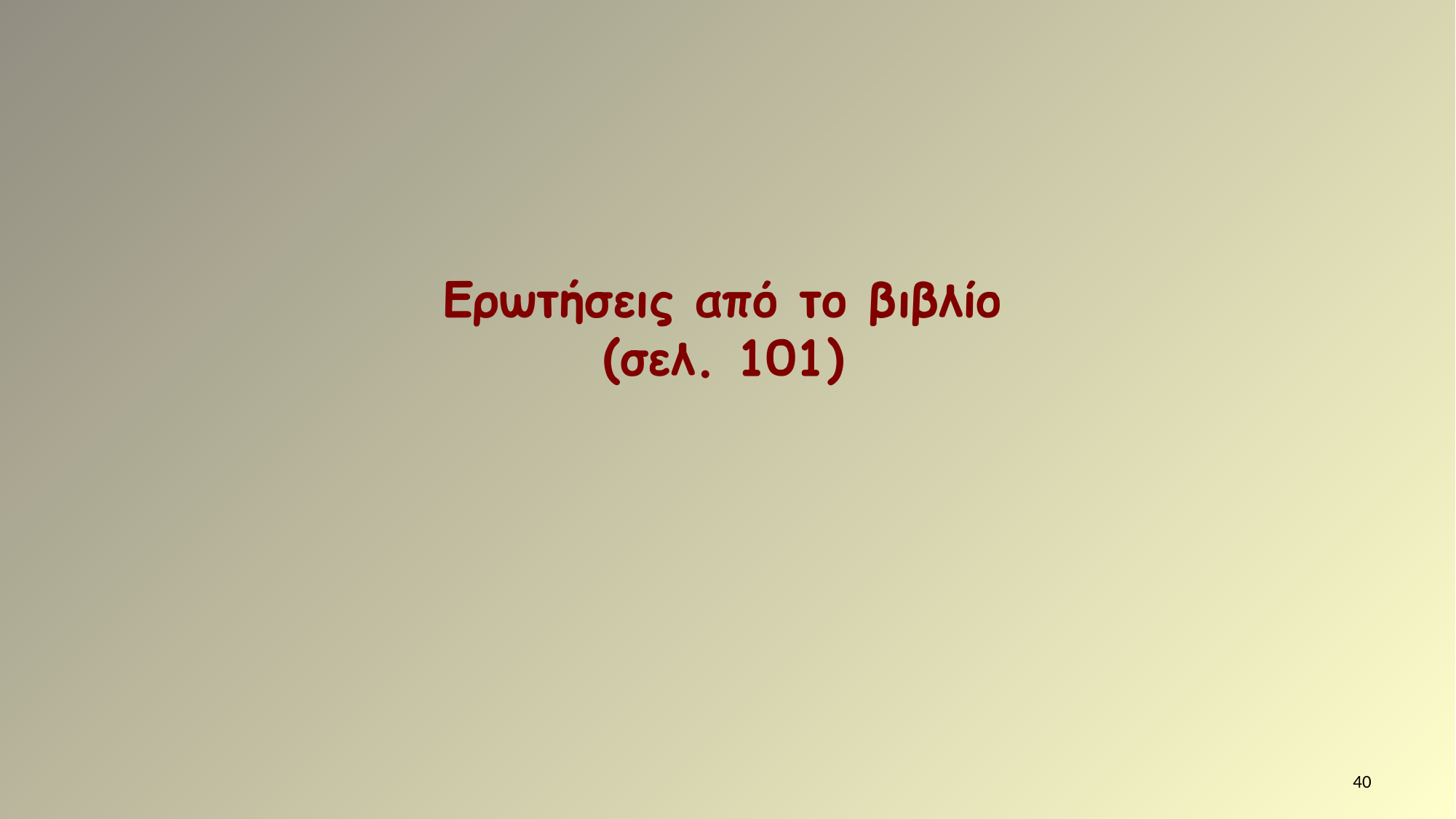

Ερωτήσεις από το βιβλίο (σελ. 101)
40